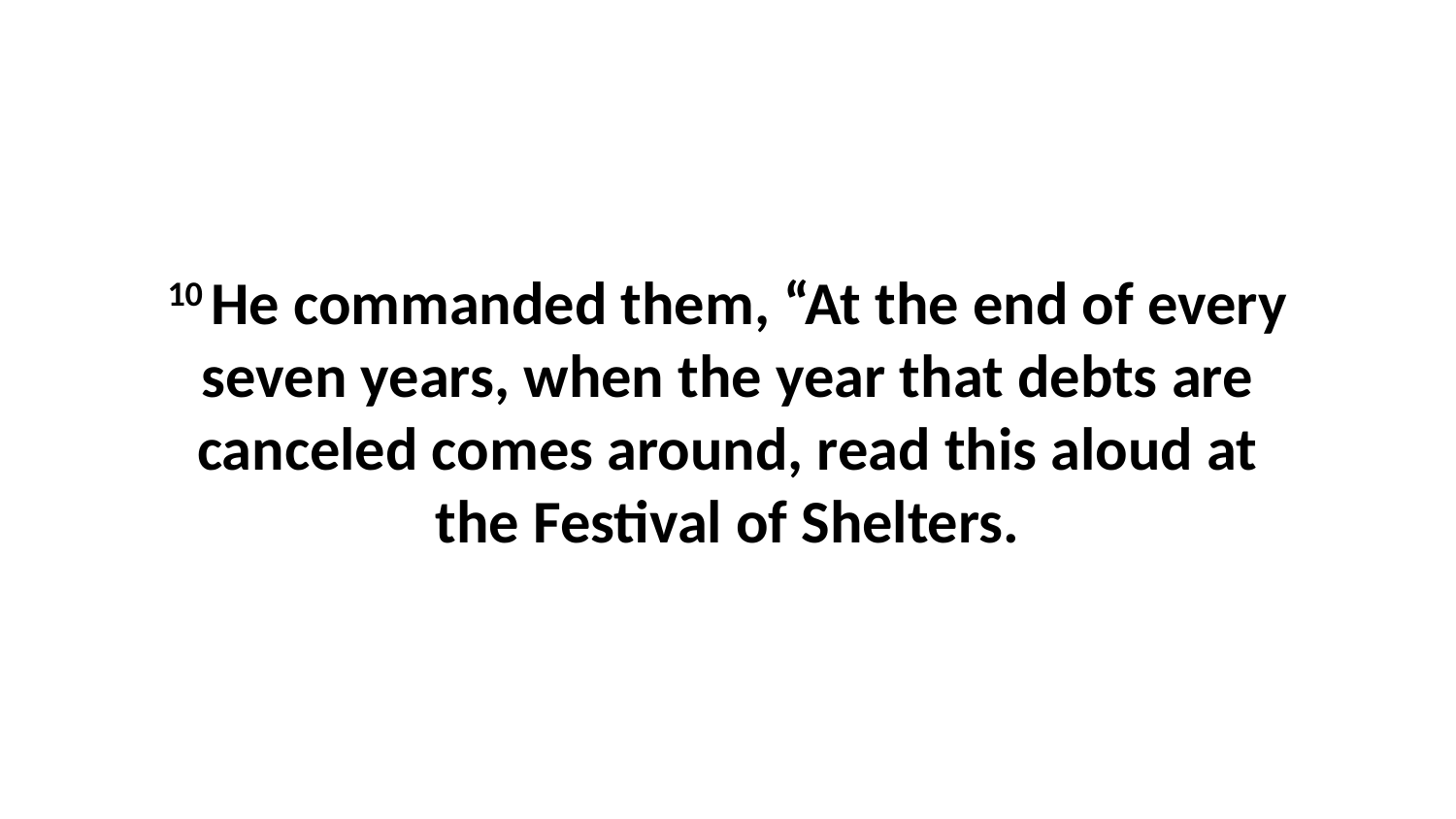

10 He commanded them, “At the end of every seven years, when the year that debts are canceled comes around, read this aloud at the Festival of Shelters.